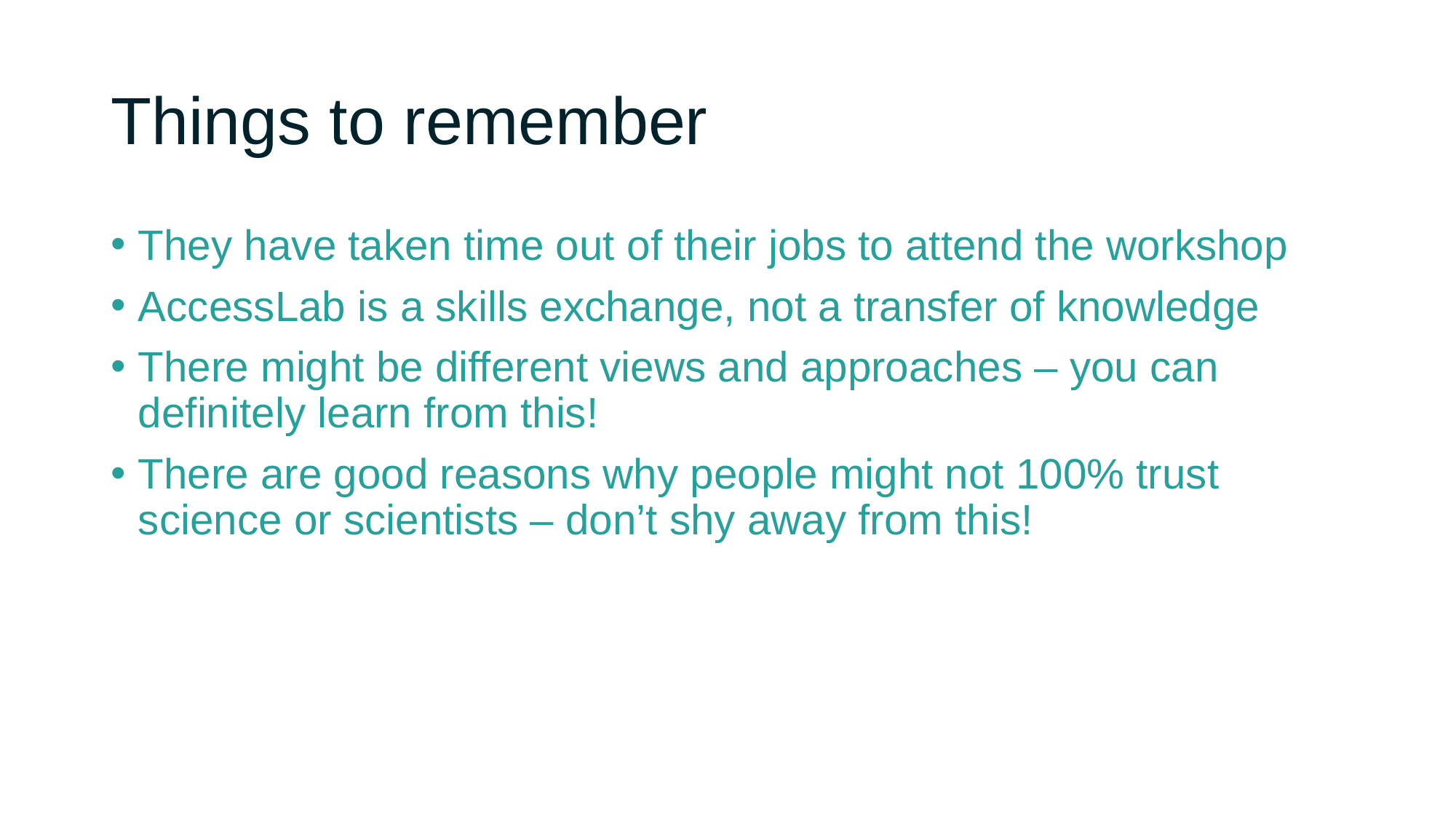

# Things to remember
They have taken time out of their jobs to attend the workshop
AccessLab is a skills exchange, not a transfer of knowledge
There might be different views and approaches – you can definitely learn from this!
There are good reasons why people might not 100% trust science or scientists – don’t shy away from this!